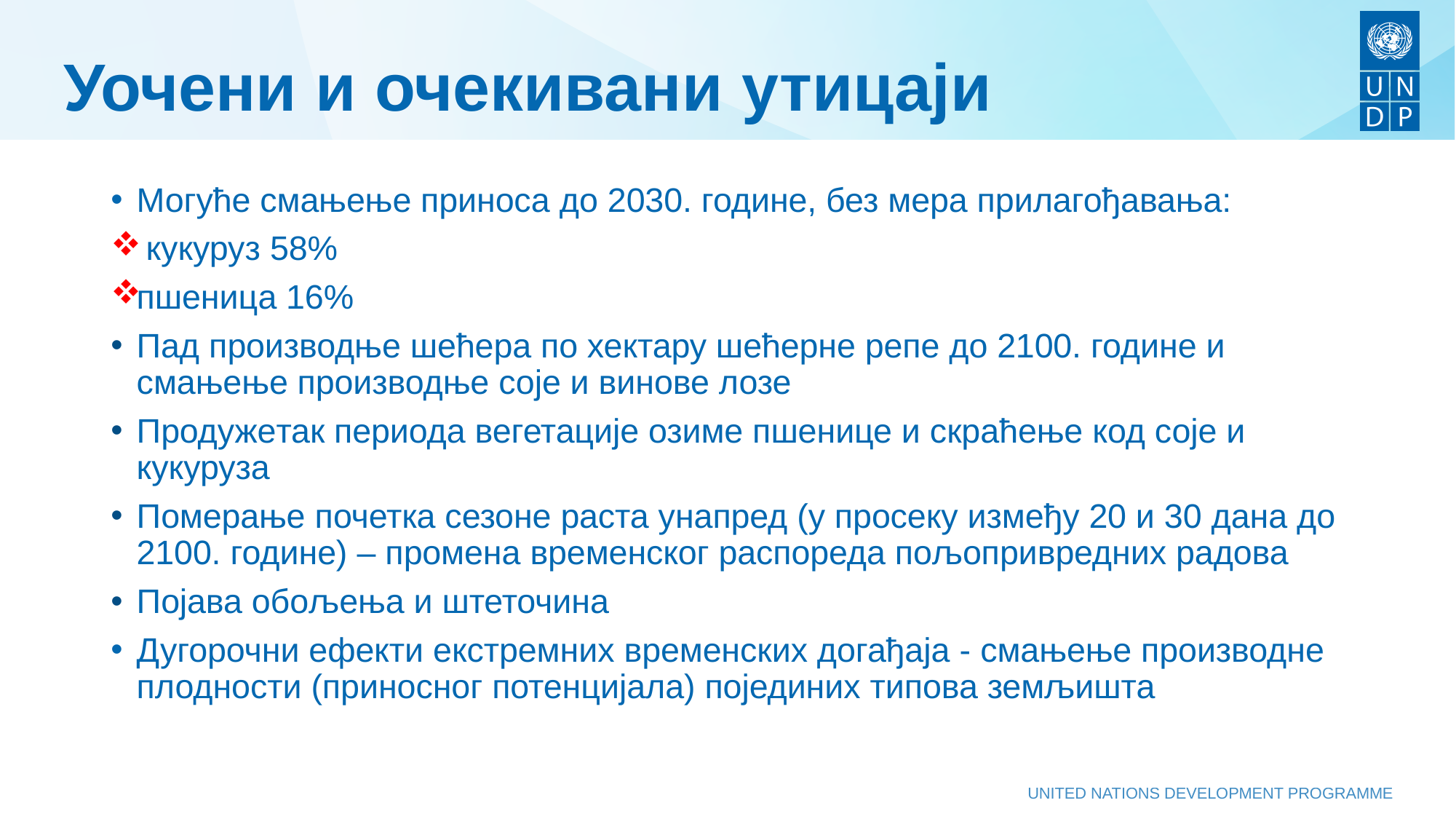

# Уочени и очекивани утицаји
Могуће смањење приноса до 2030. године, без мера прилагођавања:
 кукуруз 58%
пшеница 16%
Пад производње шећера по хектару шећерне репе до 2100. године и смањење производње соје и винове лозе
Продужетак периода вегетације озиме пшенице и скраћење код соје и кукуруза
Померање почетка сезоне раста унапред (у просеку између 20 и 30 дана до 2100. године) – промена временског распореда пољопривредних радова
Појава обољења и штеточина
Дугорочни ефекти екстремних временских догађаја - смањење производне плодности (приносног потенцијала) појединих типова земљишта